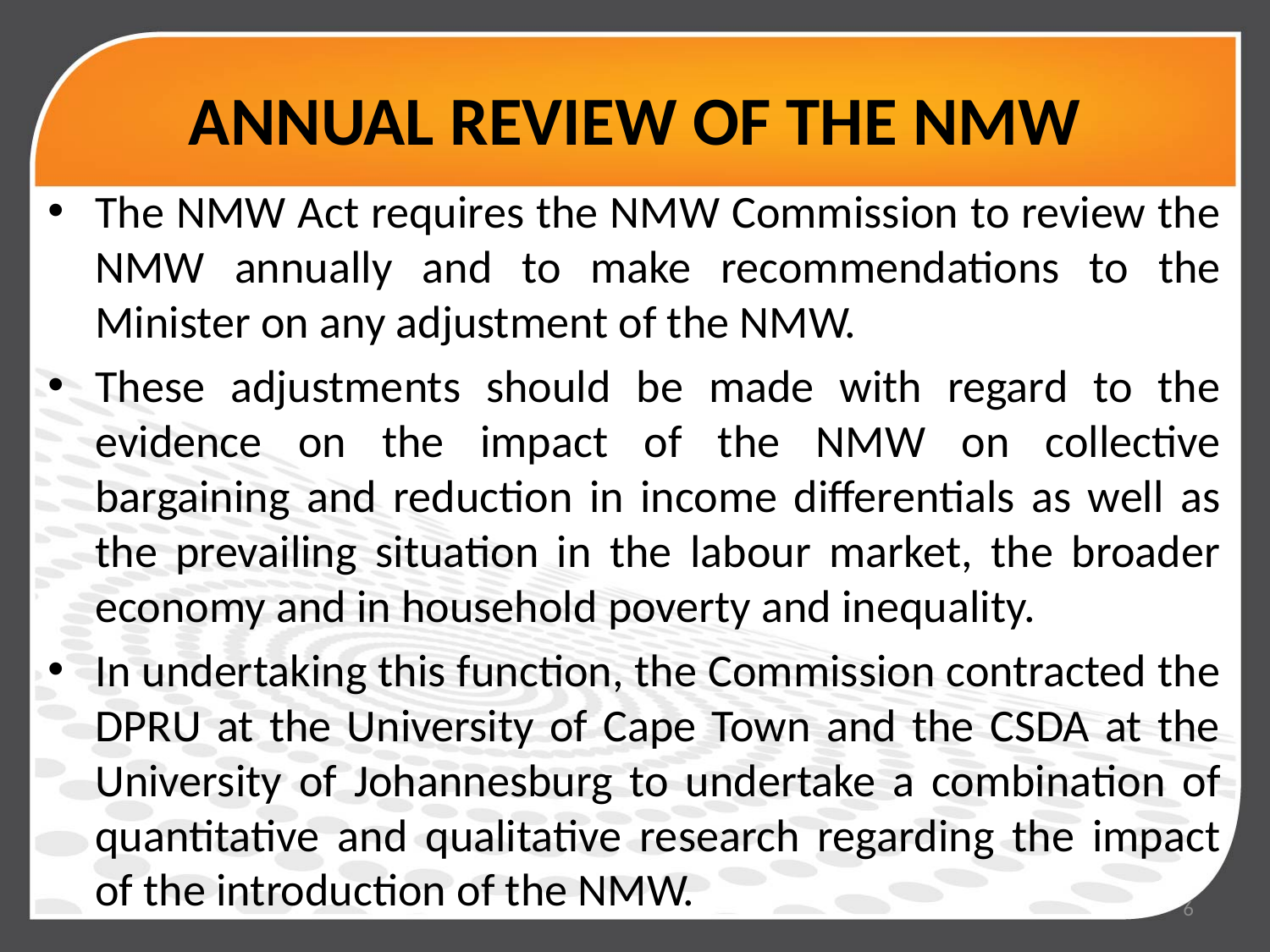

# ANNUAL REVIEW OF THE NMW
The NMW Act requires the NMW Commission to review the NMW annually and to make recommendations to the Minister on any adjustment of the NMW.
These adjustments should be made with regard to the evidence on the impact of the NMW on collective bargaining and reduction in income differentials as well as the prevailing situation in the labour market, the broader economy and in household poverty and inequality.
In undertaking this function, the Commission contracted the DPRU at the University of Cape Town and the CSDA at the University of Johannesburg to undertake a combination of quantitative and qualitative research regarding the impact of the introduction of the NMW.

6